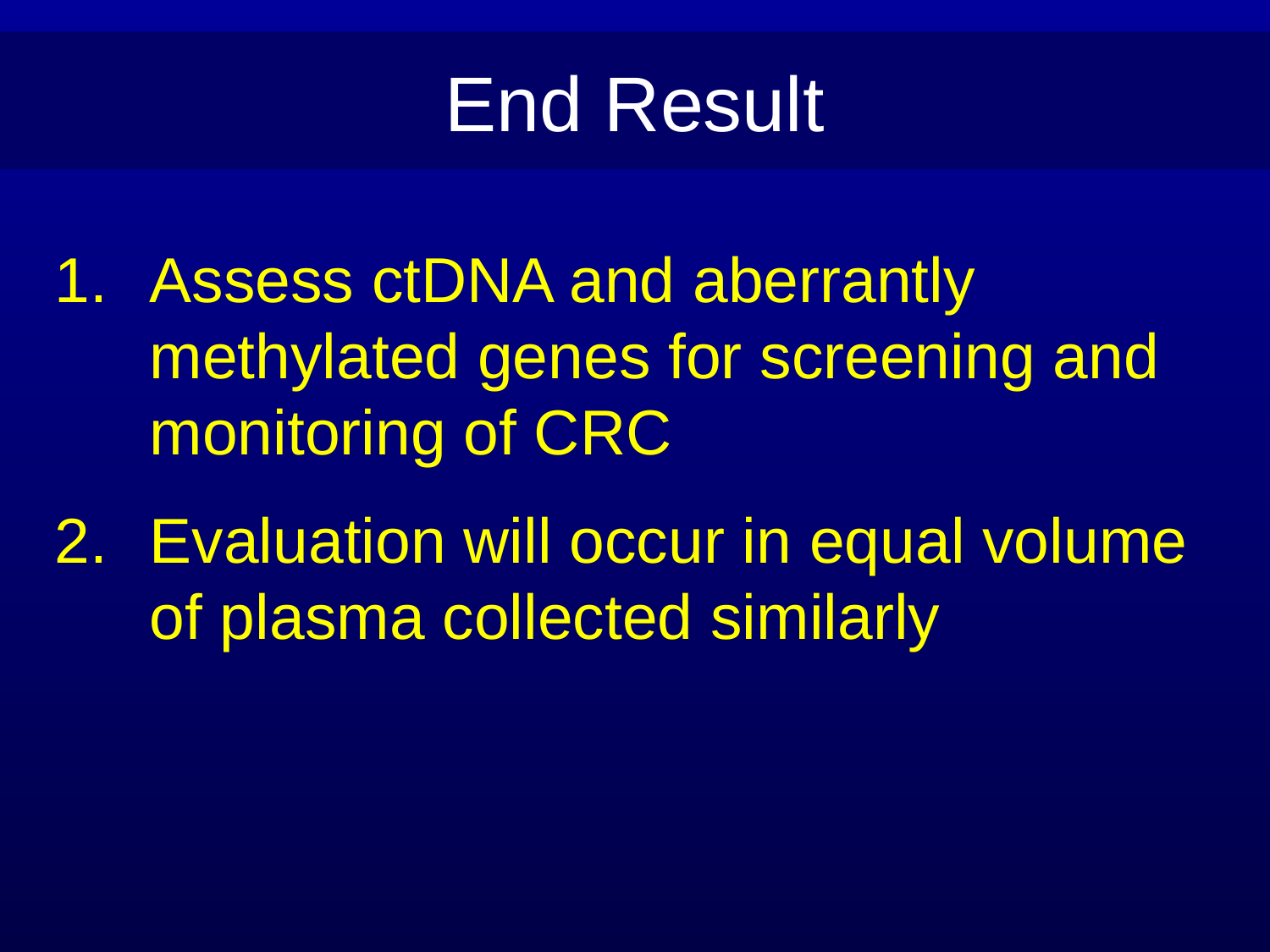

End Result
Assess ctDNA and aberrantly methylated genes for screening and monitoring of CRC
Evaluation will occur in equal volume of plasma collected similarly